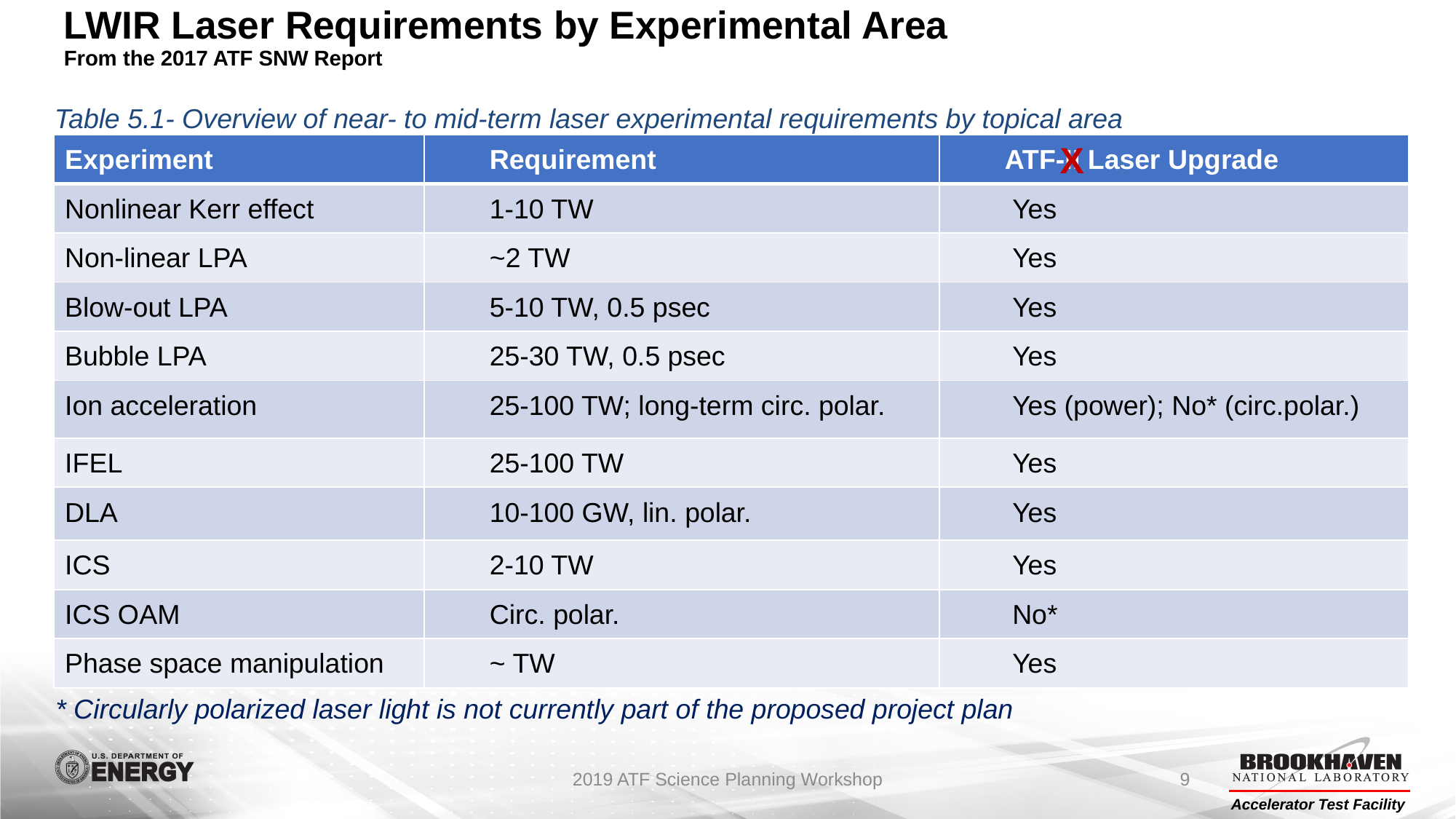

# LWIR Laser Requirements by Experimental Area From the 2017 ATF SNW Report
Table 5.1- Overview of near- to mid-term laser experimental requirements by topical area
X
| Experiment | Requirement | ATF-II Laser Upgrade |
| --- | --- | --- |
| Nonlinear Kerr effect | 1-10 TW | Yes |
| Non-linear LPA | ~2 TW | Yes |
| Blow-out LPA | 5-10 TW, 0.5 psec | Yes |
| Bubble LPA | 25-30 TW, 0.5 psec | Yes |
| Ion acceleration | 25-100 TW; long-term circ. polar. | Yes (power); No\* (circ.polar.) |
| IFEL | 25-100 TW | Yes |
| DLA | 10-100 GW, lin. polar. | Yes |
| ICS | 2-10 TW | Yes |
| ICS OAM | Circ. polar. | No\* |
| Phase space manipulation | ~ TW | Yes |
* Circularly polarized laser light is not currently part of the proposed project plan
2019 ATF Science Planning Workshop
9